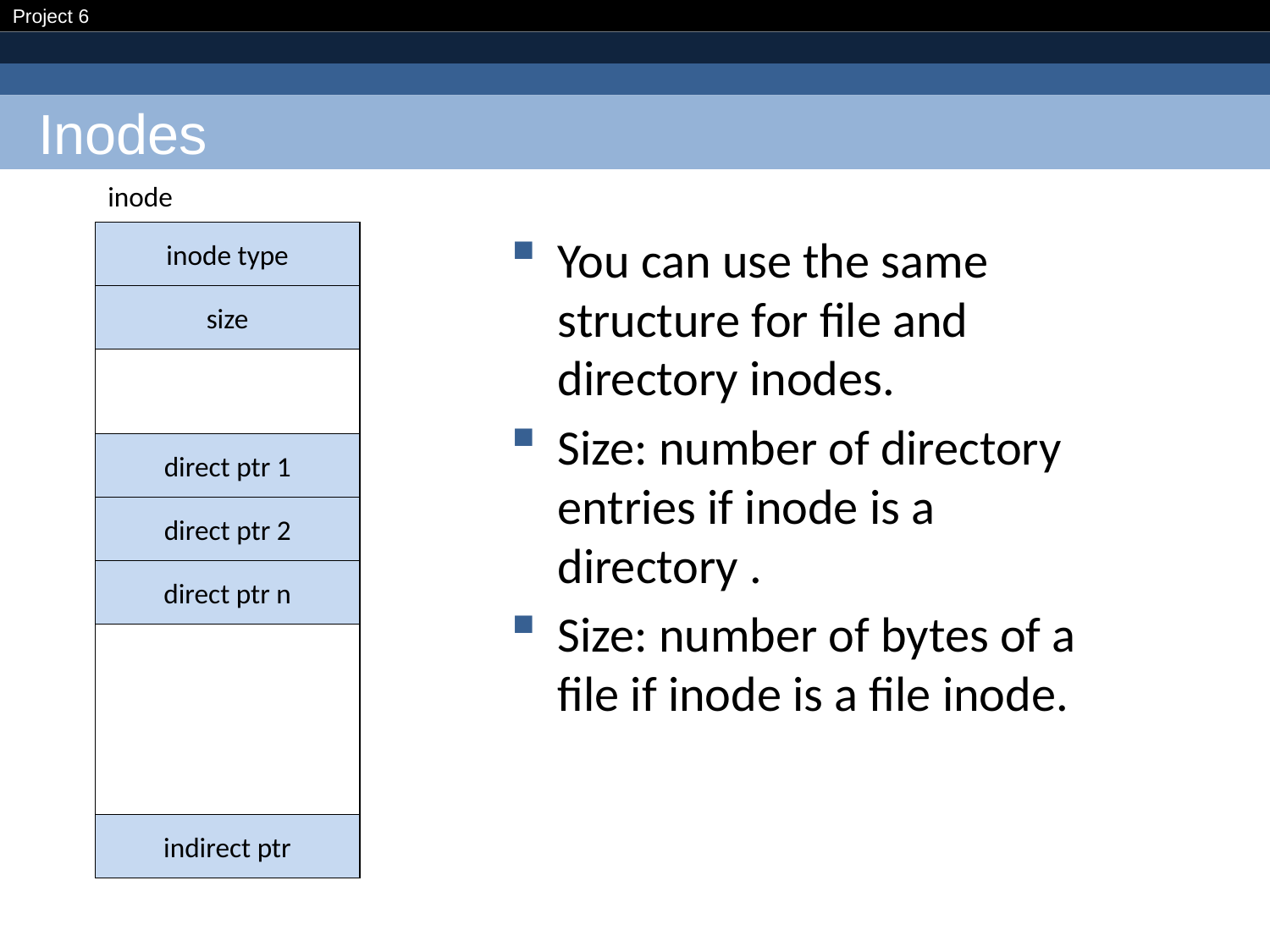

# Inodes
inode

inode type
You can use the same structure for file and directory inodes.
Size: number of directory entries if inode is a directory .
Size: number of bytes of a file if inode is a file inode.

size
direct ptr 1
direct ptr 2
direct ptr n
indirect ptr